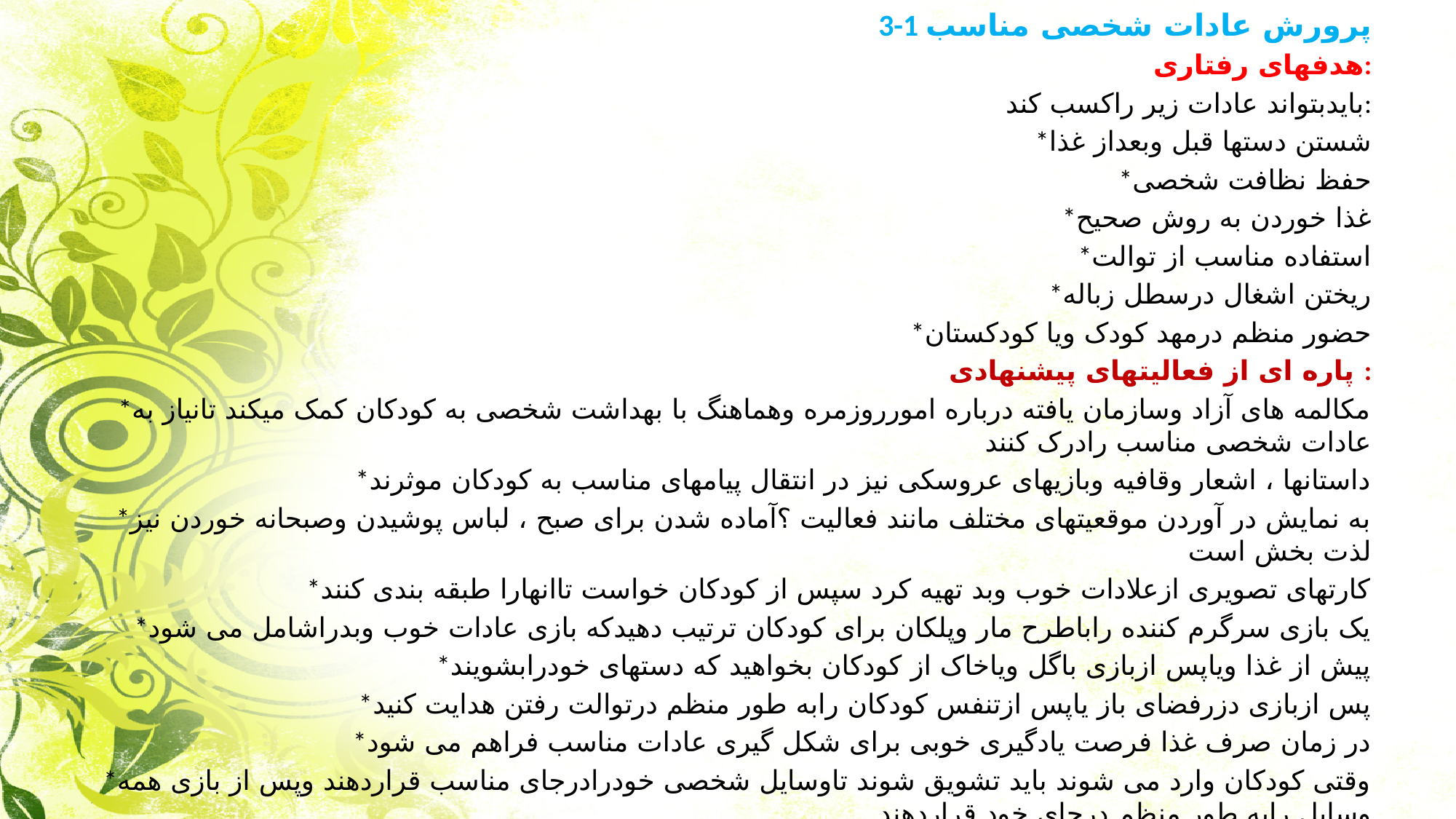

3-1 پرورش عادات شخصی مناسب
هدفهای رفتاری:
بایدبتواند عادات زیر راکسب کند:
*شستن دستها قبل وبعداز غذا
*حفظ نظافت شخصی
*غذا خوردن به روش صحیح
*استفاده مناسب از توالت
*ریختن اشغال درسطل زباله
*حضور منظم درمهد کودک ویا کودکستان
پاره ای از فعالیتهای پیشنهادی :
*مکالمه های آزاد وسازمان یافته درباره امورروزمره وهماهنگ با بهداشت شخصی به کودکان کمک میکند تانیاز به عادات شخصی مناسب رادرک کنند
*داستانها ، اشعار وقافیه وبازیهای عروسکی نیز در انتقال پیامهای مناسب به کودکان موثرند
*به نمایش در آوردن موقعیتهای مختلف مانند فعالیت ؟آماده شدن برای صبح ، لباس پوشیدن وصبحانه خوردن نیز لذت بخش است
*کارتهای تصویری ازعلادات خوب وبد تهیه کرد سپس از کودکان خواست تاانهارا طبقه بندی کنند
*یک بازی سرگرم کننده راباطرح مار وپلکان برای کودکان ترتیب دهیدکه بازی عادات خوب وبدراشامل می شود
*پیش از غذا ویاپس ازبازی باگل ویاخاک از کودکان بخواهید که دستهای خودرابشویند
*پس ازبازی دزرفضای باز یاپس ازتنفس کودکان رابه طور منظم درتوالت رفتن هدایت کنید
*در زمان صرف غذا فرصت یادگیری خوبی برای شکل گیری عادات مناسب فراهم می شود
*وقتی کودکان وارد می شوند باید تشویق شوند تاوسایل شخصی خودرادرجای مناسب قراردهند وپس از بازی همه وسایل رابه طور منظم درجای خود قراردهند
درگرههای کوچک به صورت دایرهعادات غذا رابیاموزند: منتظر شوند کودکان دیگر بیایند-ظرف غذای خود رابیاورند –درست غذا بخورند0 اشغال میو رادر سطل زباله قراردهند